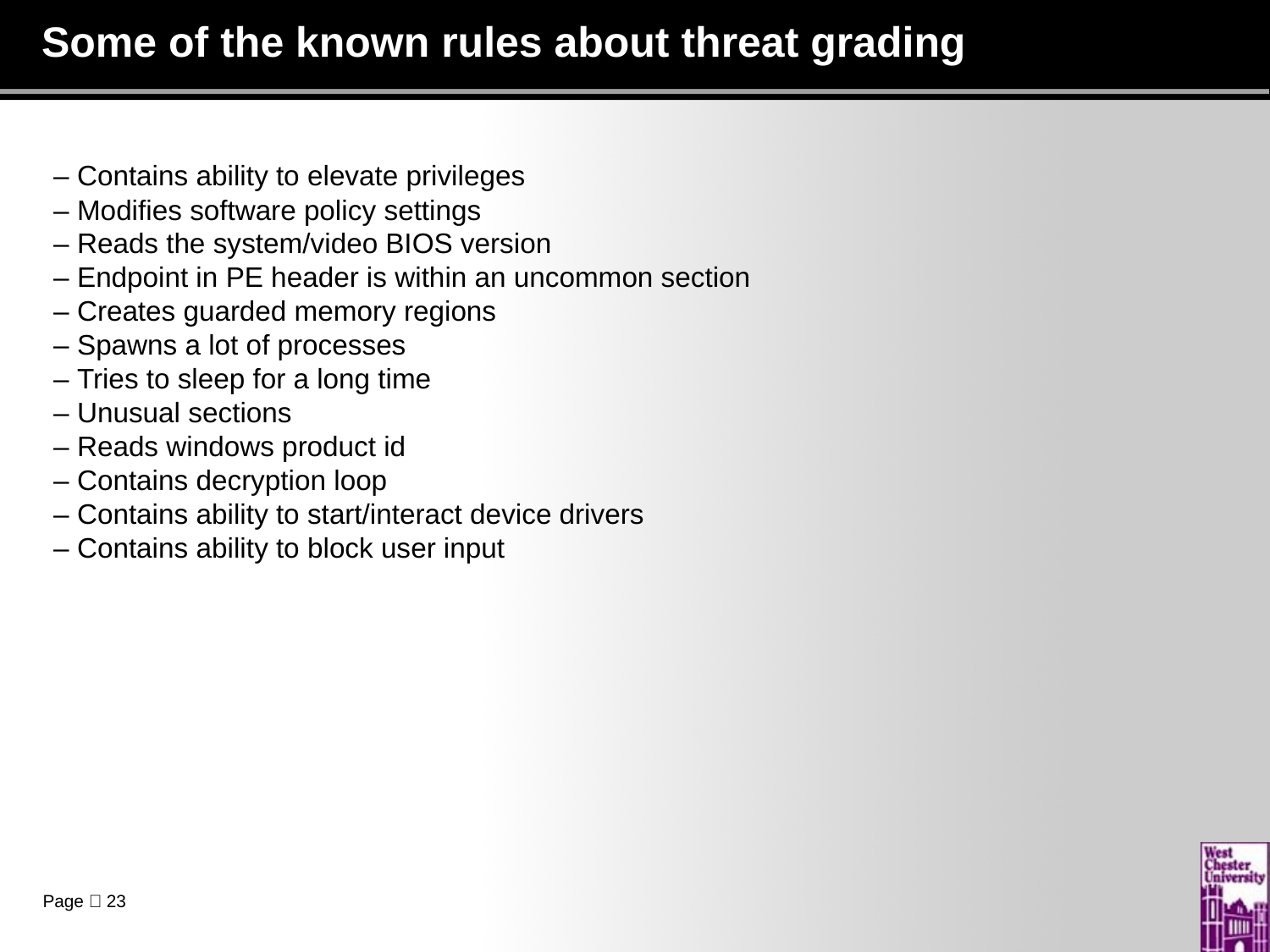

# Some of the known rules about threat grading
– Contains ability to elevate privileges
– Modifies software policy settings
– Reads the system/video BIOS version
– Endpoint in PE header is within an uncommon section
– Creates guarded memory regions
– Spawns a lot of processes
– Tries to sleep for a long time
– Unusual sections
– Reads windows product id
– Contains decryption loop
– Contains ability to start/interact device drivers
– Contains ability to block user input